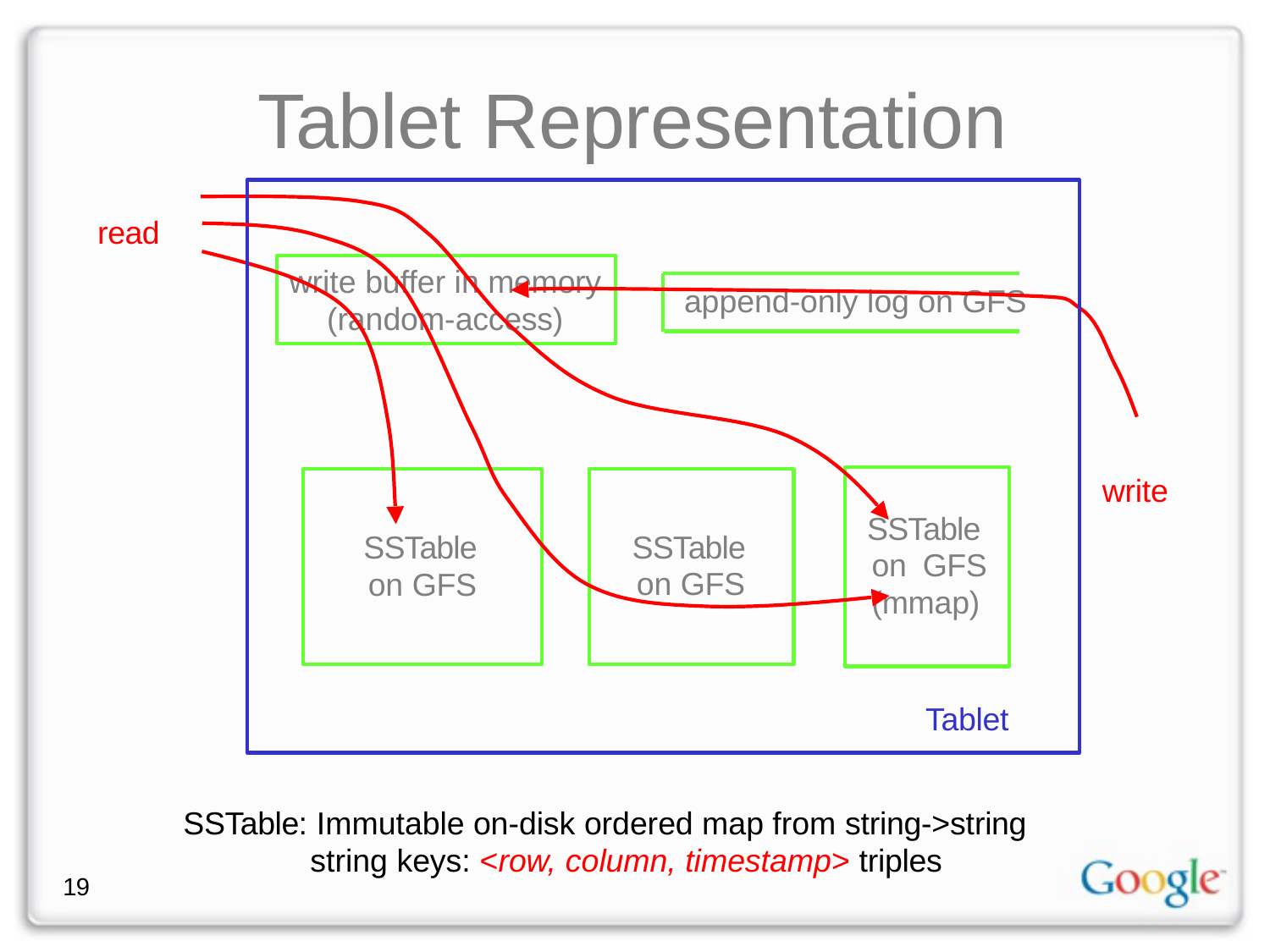

# Tablet Representation

read

write buffer in memory (random-access)

append-only log on GFS

write

SSTable on GFS (mmap)
SSTable on GFS
SSTable on GFS
Tablet

SSTable: Immutable on-disk ordered map from string->string string keys: <row, column, timestamp> triples
19